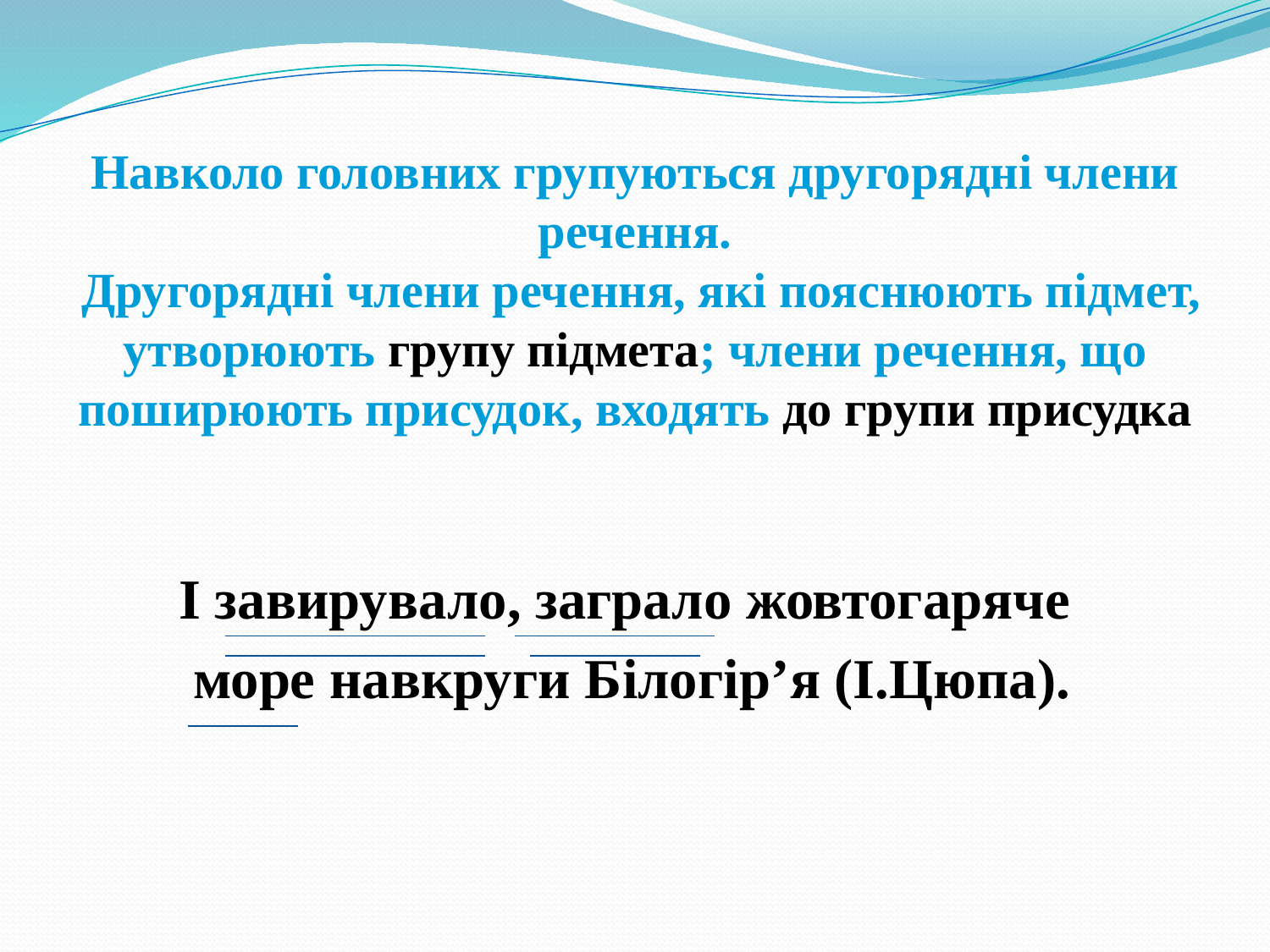

# Навколо головних групуються другорядні члени речення. Другорядні члени речення, які пояснюють підмет, утворюють групу підмета; члени речення, що поширюють присудок, входять до групи присудка

І завирувало, заграло жовтогаряче
 море навкруги Білогір’я (І.Цюпа).